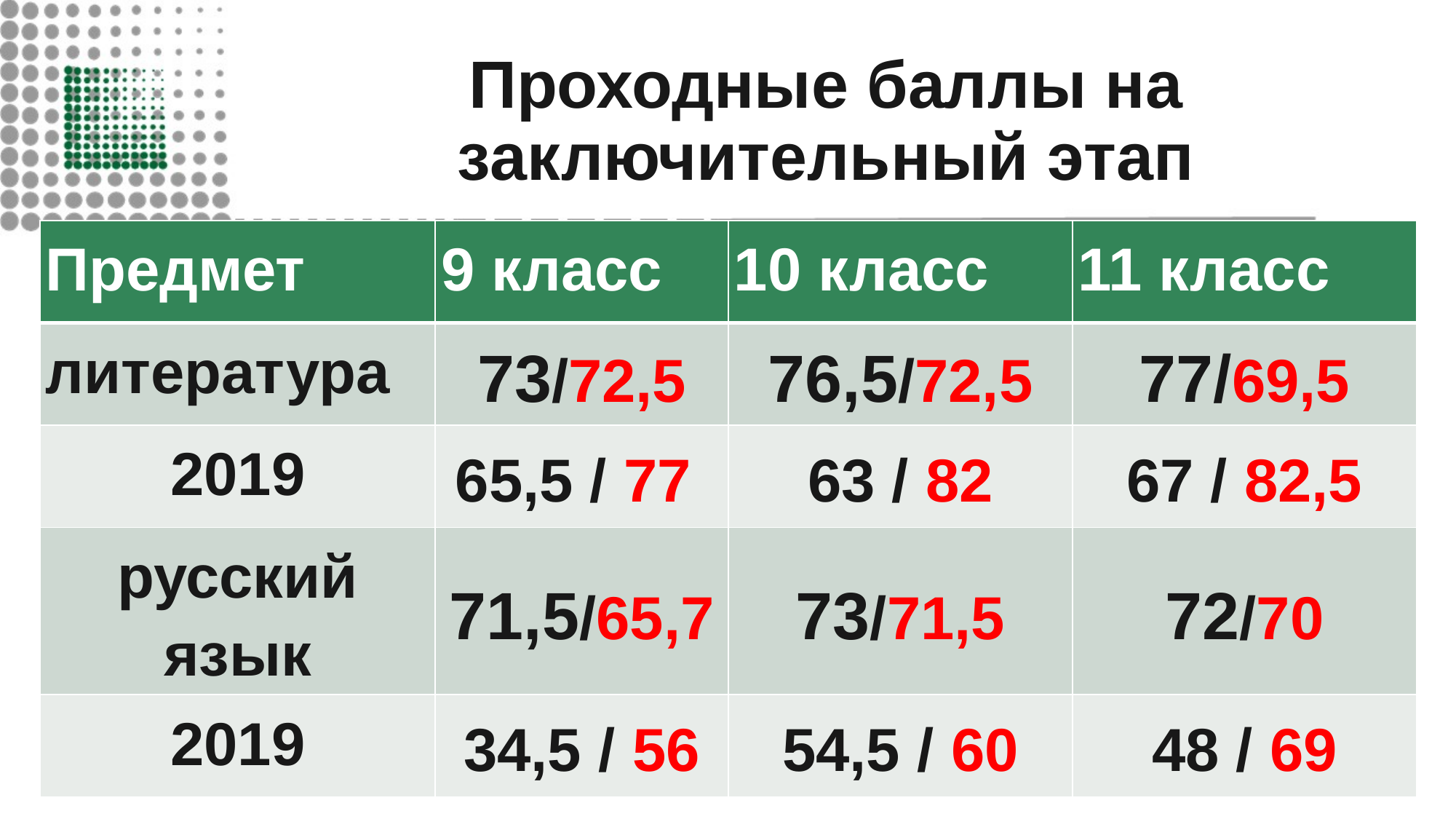

# Проходные баллы на заключительный этап
| Предмет | 9 класс | 10 класс | 11 класс |
| --- | --- | --- | --- |
| литература | 73/72,5 | 76,5/72,5 | 77/69,5 |
| 2019 | 65,5 / 77 | 63 / 82 | 67 / 82,5 |
| русский язык | 71,5/65,7 | 73/71,5 | 72/70 |
| 2019 | 34,5 / 56 | 54,5 / 60 | 48 / 69 |